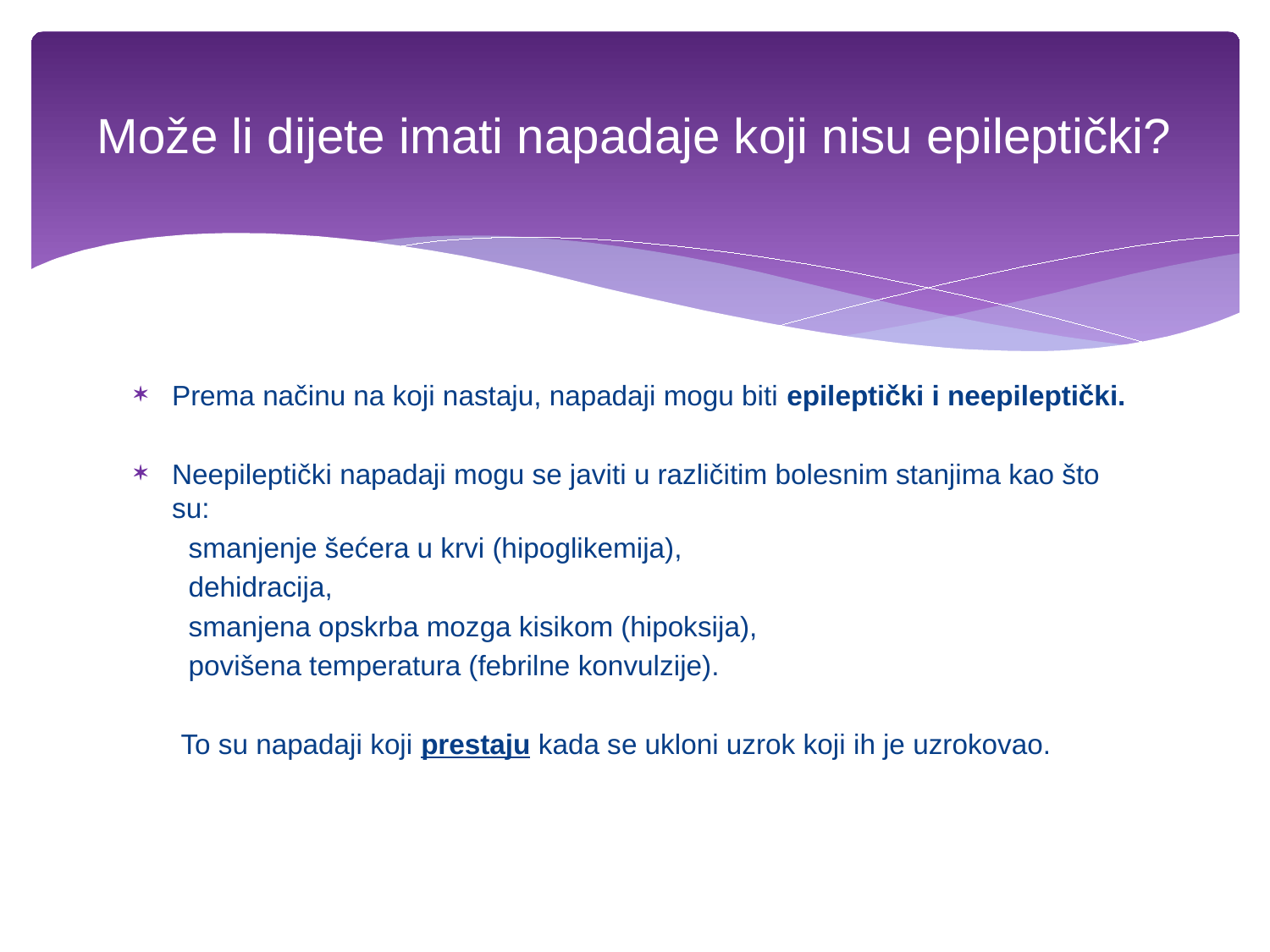

# Može li dijete imati napadaje koji nisu epileptički?
Prema načinu na koji nastaju, napadaji mogu biti epileptički i neepileptički.

Neepileptički napadaji mogu se javiti u različitim bolesnim stanjima kao što su:
       smanjenje šećera u krvi (hipoglikemija),
       dehidracija,
       smanjena opskrba mozga kisikom (hipoksija),
       povišena temperatura (febrilne konvulzije).

      To su napadaji koji prestaju kada se ukloni uzrok koji ih je uzrokovao.